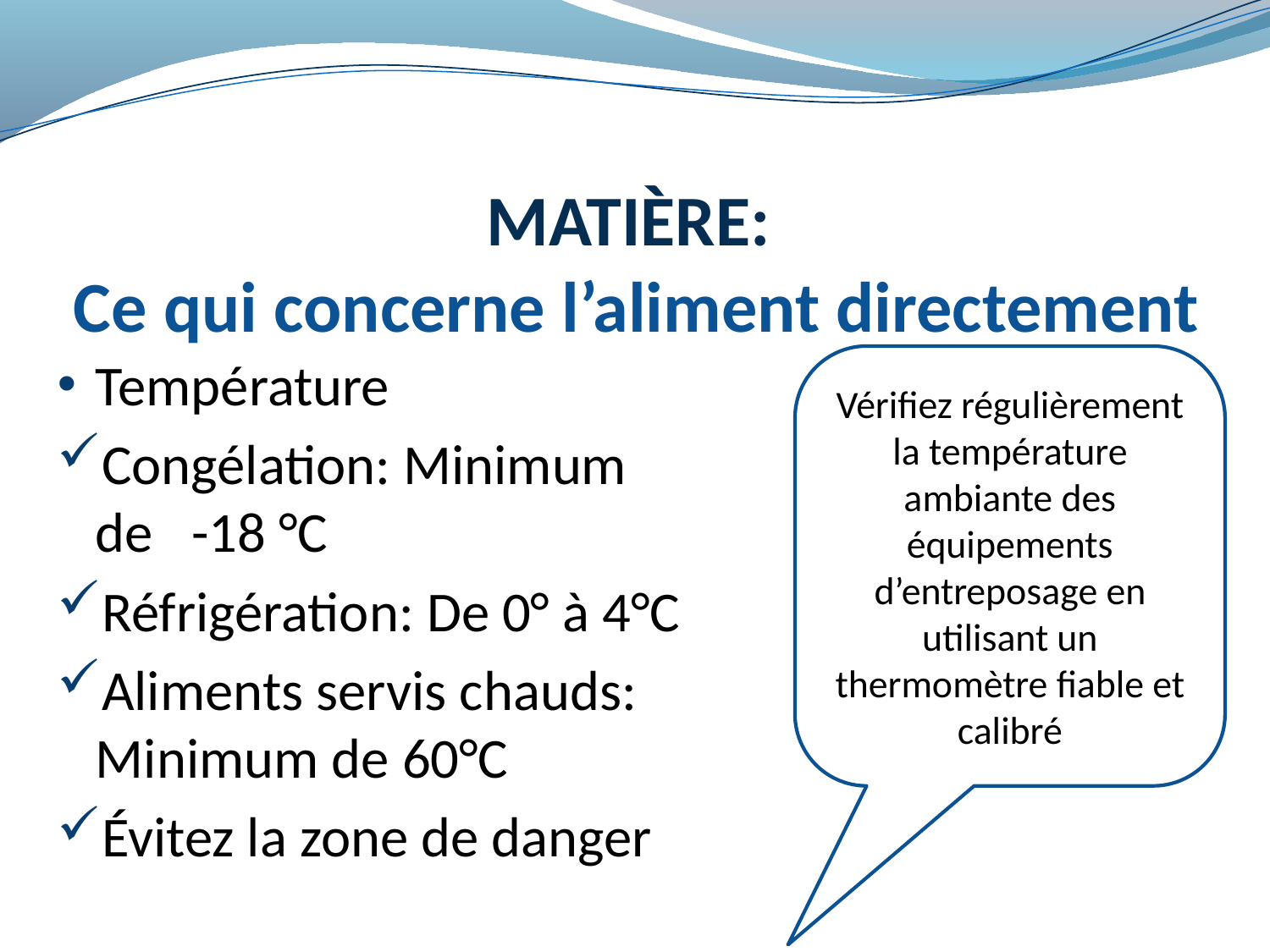

# MATIÈRE: Ce qui concerne l’aliment directement
Température
Congélation: Minimum de   -18 °C
Réfrigération: De 0° à 4°C
Aliments servis chauds: Minimum de 60°C
Évitez la zone de danger
Vérifiez régulièrement la température ambiante des équipements d’entreposage en utilisant un thermomètre fiable et calibré